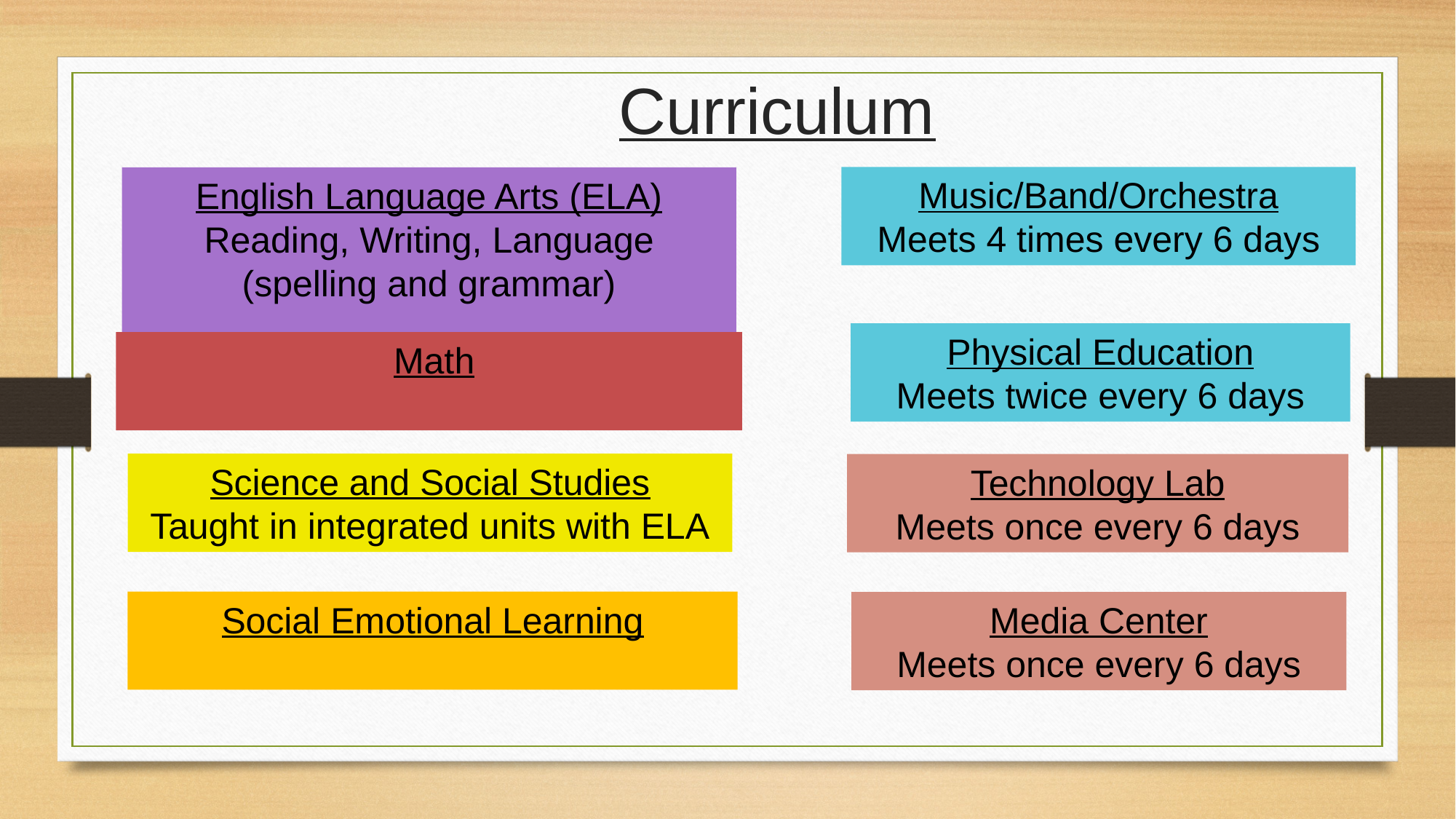

Curriculum
Music/Band/Orchestra
Meets 4 times every 6 days
English Language Arts (ELA)
Reading, Writing, Language (spelling and grammar)

Physical Education
Meets twice every 6 days
 Math

Science and Social Studies
Taught in integrated units with ELA
Technology Lab
Meets once every 6 days
Social Emotional Learning

Media Center
Meets once every 6 days